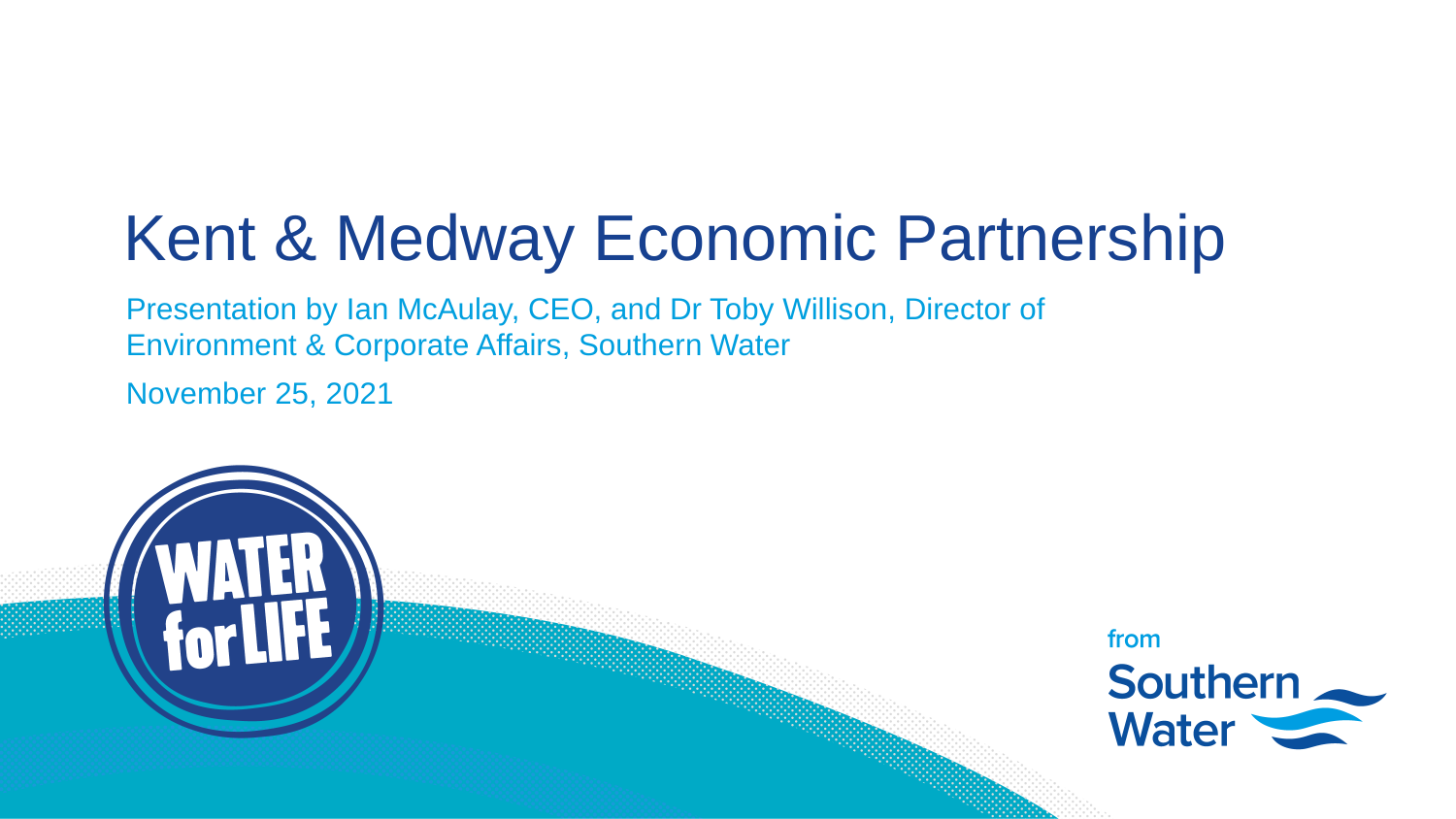

# Kent & Medway Economic Partnership
Presentation by Ian McAulay, CEO, and Dr Toby Willison, Director of Environment & Corporate Affairs, Southern Water
November 25, 2021